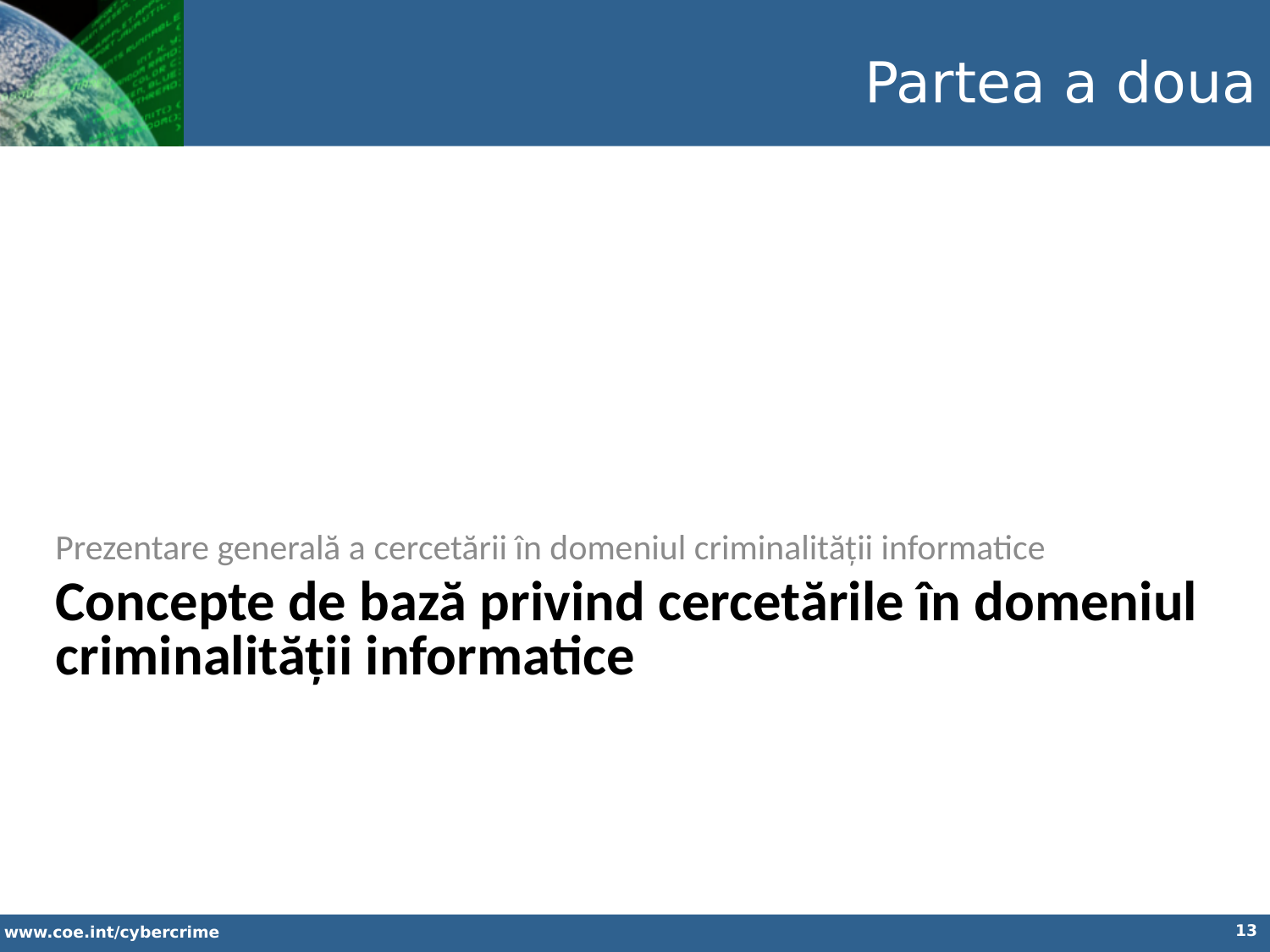

Partea a doua
Prezentare generală a cercetării în domeniul criminalității informatice
Concepte de bază privind cercetările în domeniul criminalității informatice
13